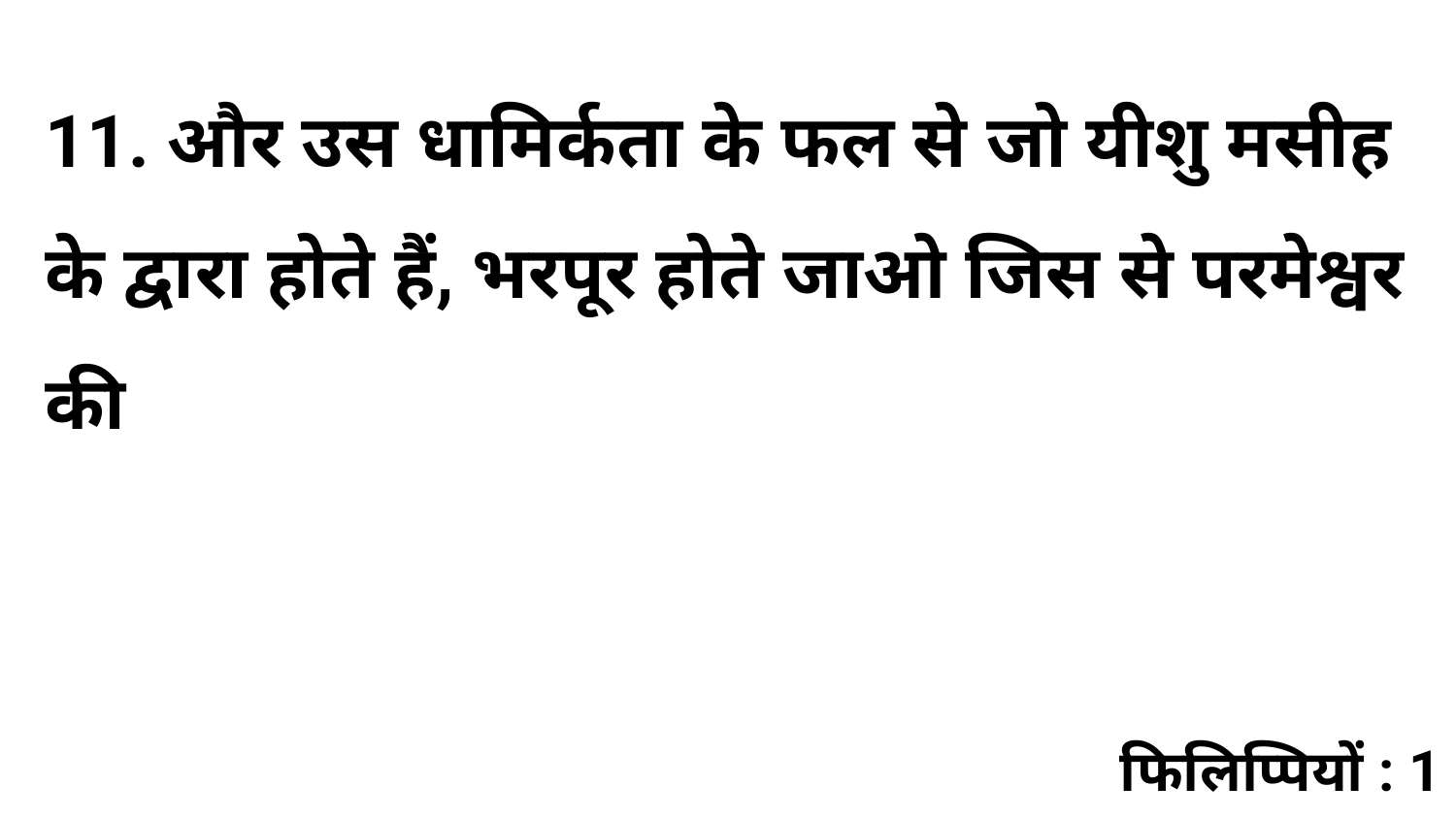

11. और उस धामिर्कता के फल से जो यीशु मसीह के द्वारा होते हैं, भरपूर होते जाओ जिस से परमेश्वर की
फिलिप्पियों : 1